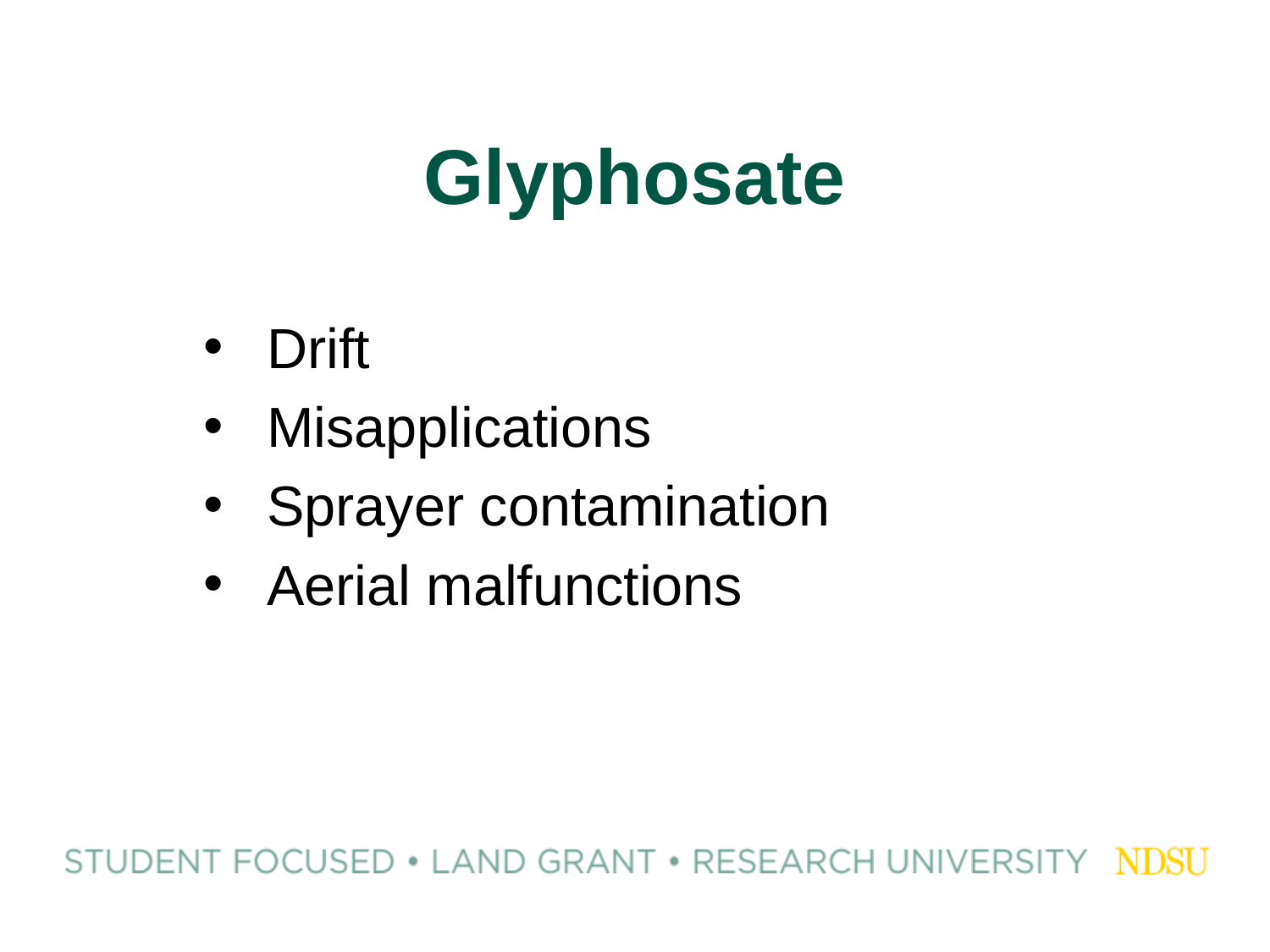

# Glyphosate
Drift
Misapplications
Sprayer contamination
Aerial malfunctions